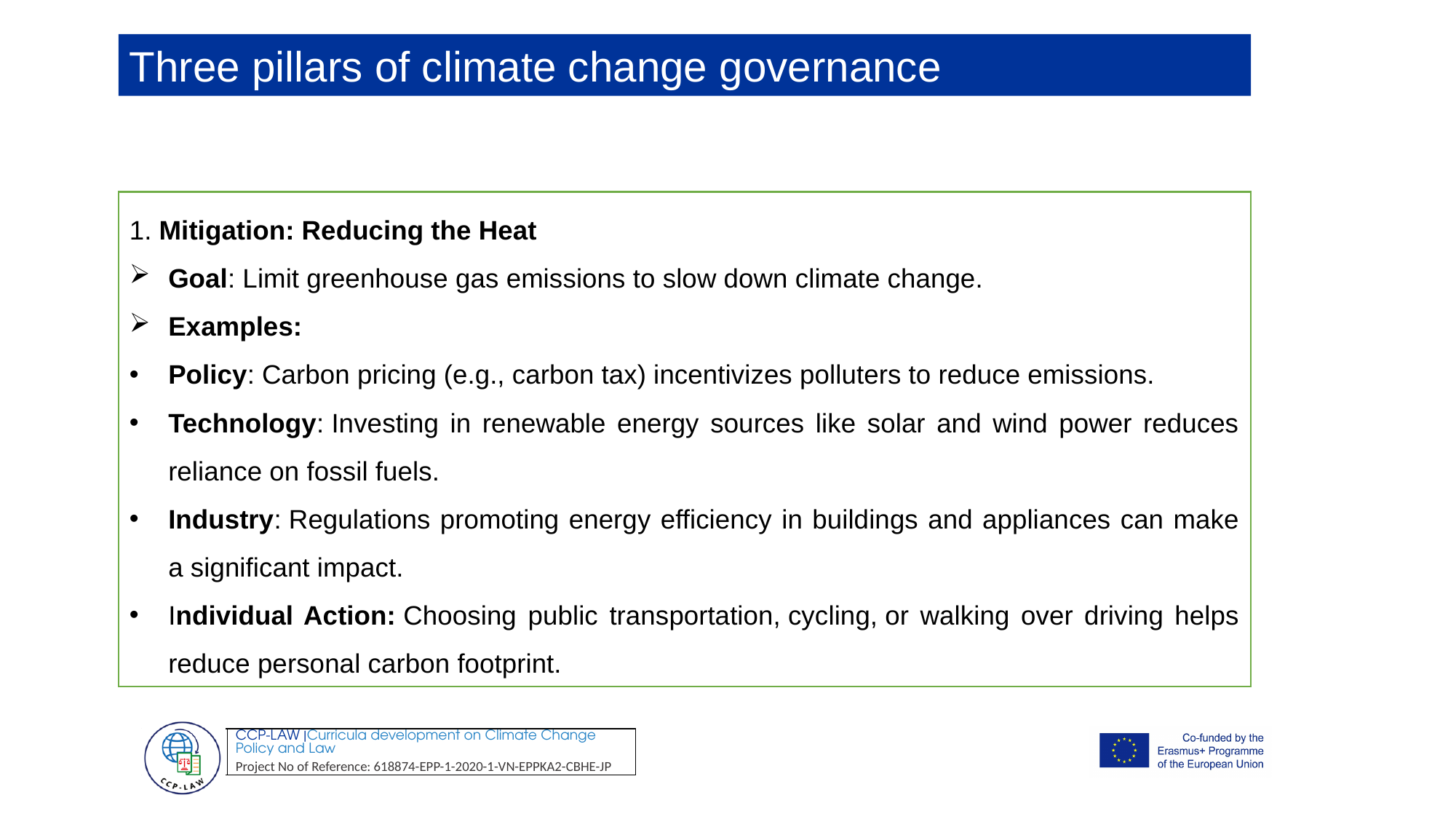

Three pillars of climate change governance
1. Mitigation: Reducing the Heat
Goal: Limit greenhouse gas emissions to slow down climate change.
Examples:
Policy: Carbon pricing (e.g., carbon tax) incentivizes polluters to reduce emissions.
Technology: Investing in renewable energy sources like solar and wind power reduces reliance on fossil fuels.
Industry: Regulations promoting energy efficiency in buildings and appliances can make a significant impact.
Individual Action: Choosing public transportation, cycling, or walking over driving helps reduce personal carbon footprint.